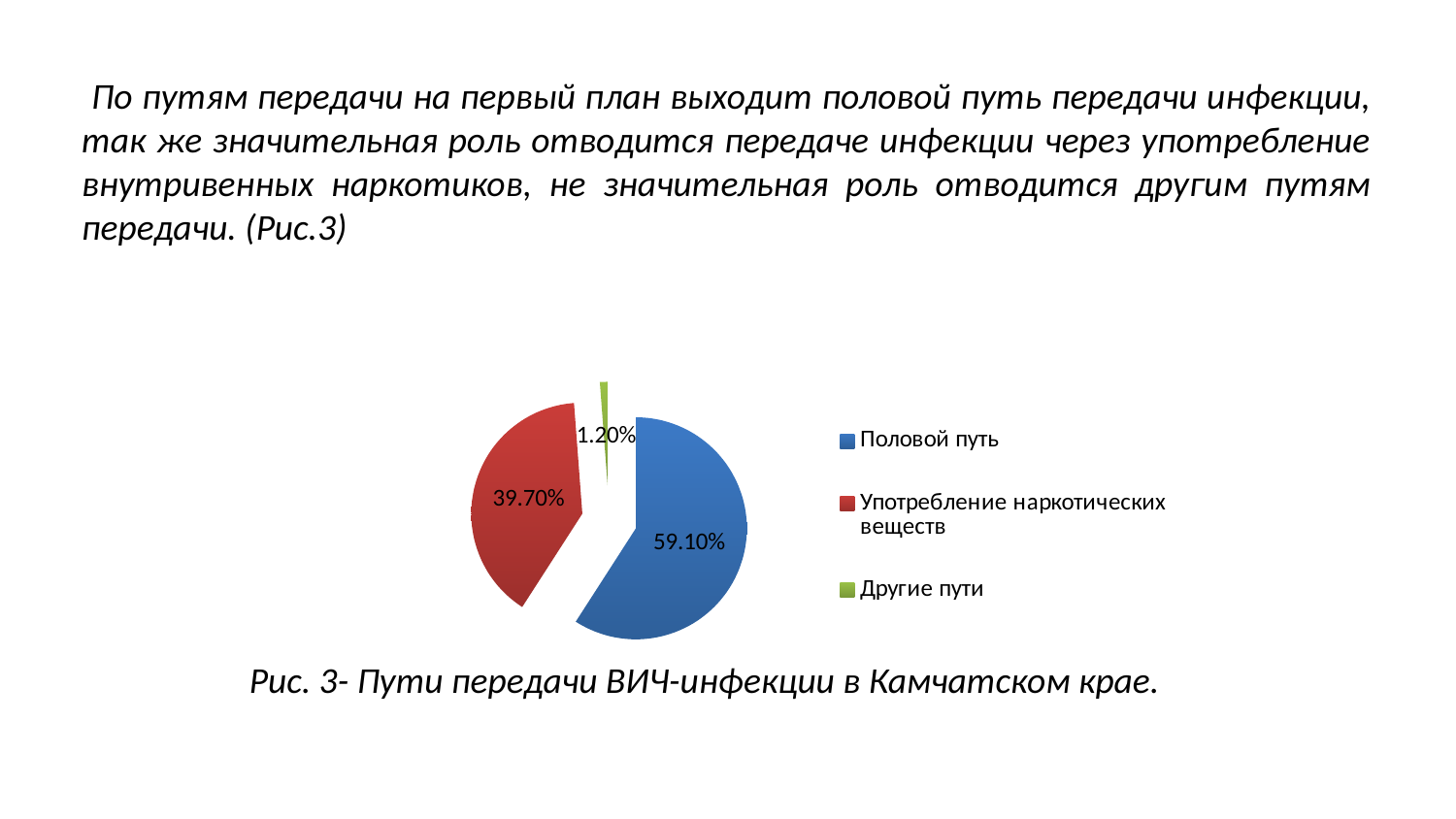

По путям передачи на первый план выходит половой путь передачи инфекции, так же значительная роль отводится передаче инфекции через употребление внутривенных наркотиков, не значительная роль отводится другим путям передачи. (Рис.3)

### Chart

| Category | Столбец1 |
|---|---|
| Половой путь | 0.591 |
| Употребление наркотических веществ | 0.397 |
| Другие пути | 0.012 |
Рис. 3- Пути передачи ВИЧ-инфекции в Камчатском крае.